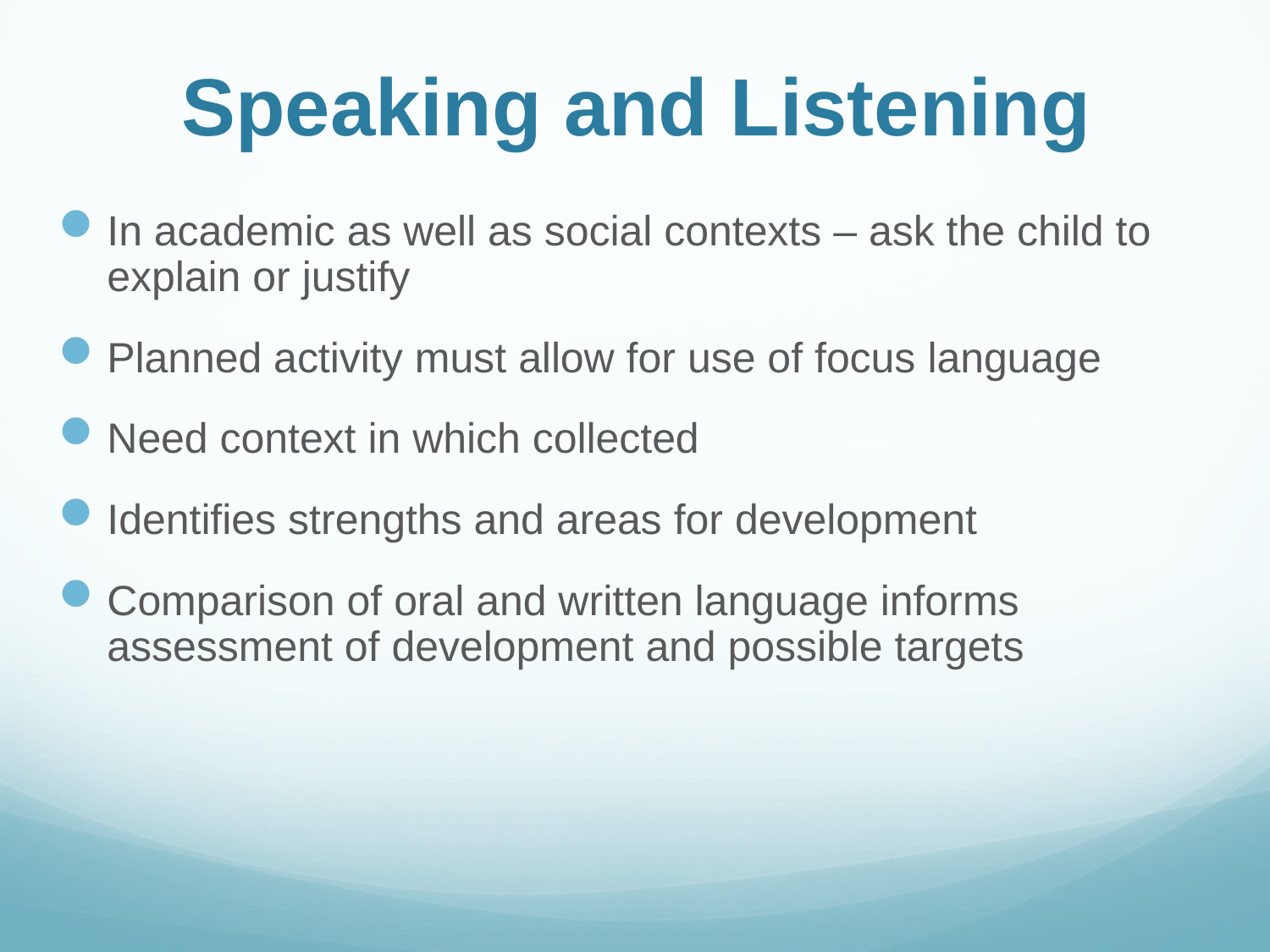

# Speaking and Listening
In academic as well as social contexts – ask the child to explain or justify
Planned activity must allow for use of focus language
Need context in which collected
Identifies strengths and areas for development
Comparison of oral and written language informs assessment of development and possible targets